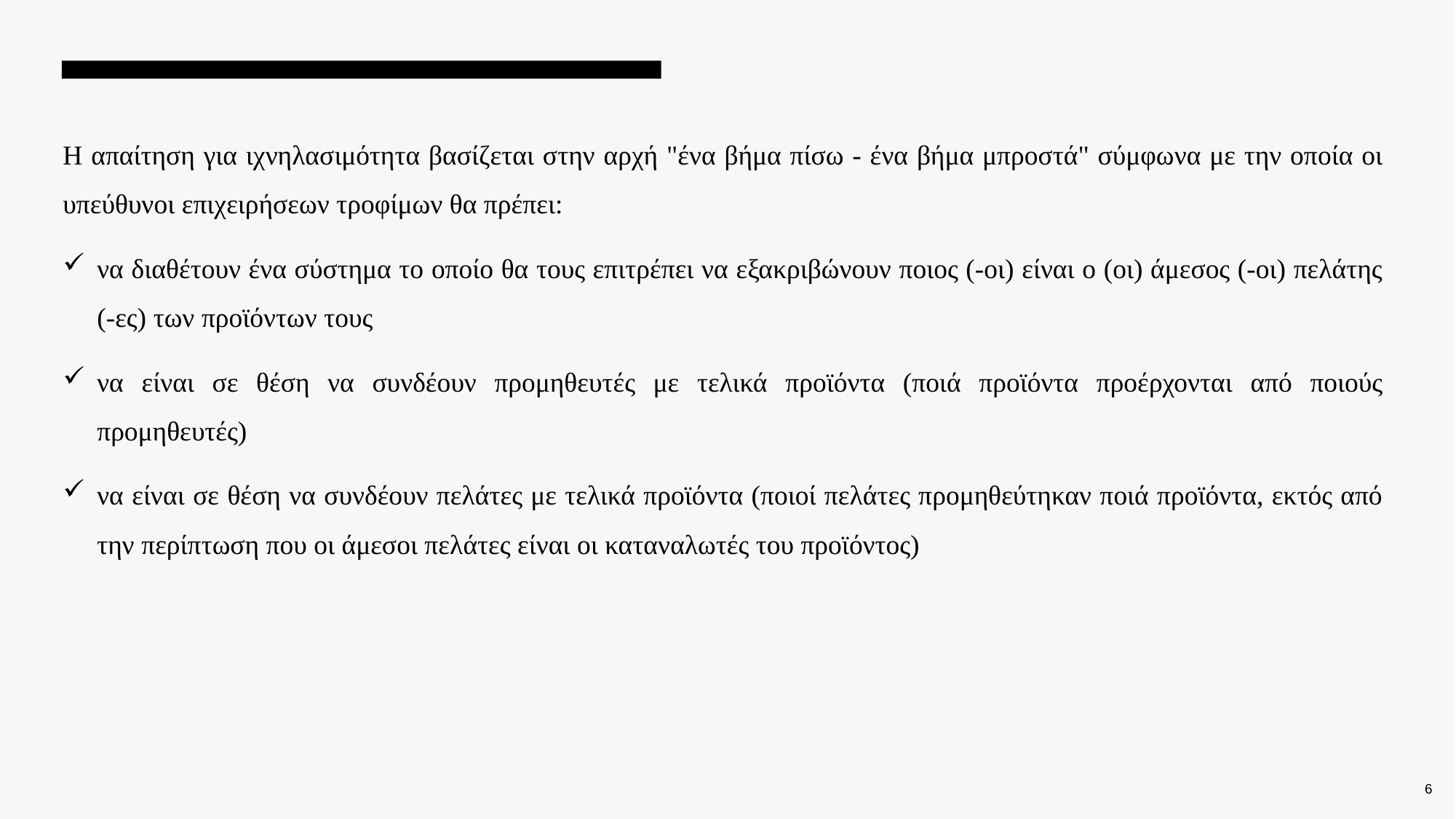

Η απαίτηση για ιχνηλασιμότητα βασίζεται στην αρχή "ένα βήμα πίσω - ένα βήμα μπροστά" σύμφωνα με την οποία οι υπεύθυνοι επιχειρήσεων τροφίμων θα πρέπει:
να διαθέτουν ένα σύστημα το οποίο θα τους επιτρέπει να εξακριβώνουν ποιος (-οι) είναι ο (οι) άμεσος (-οι) πελάτης (-ες) των προϊόντων τους
να είναι σε θέση να συνδέουν προμηθευτές με τελικά προϊόντα (ποιά προϊόντα προέρχονται από ποιούς προμηθευτές)
να είναι σε θέση να συνδέουν πελάτες με τελικά προϊόντα (ποιοί πελάτες προμηθεύτηκαν ποιά προϊόντα, εκτός από την περίπτωση που οι άμεσοι πελάτες είναι οι καταναλωτές του προϊόντος)

6